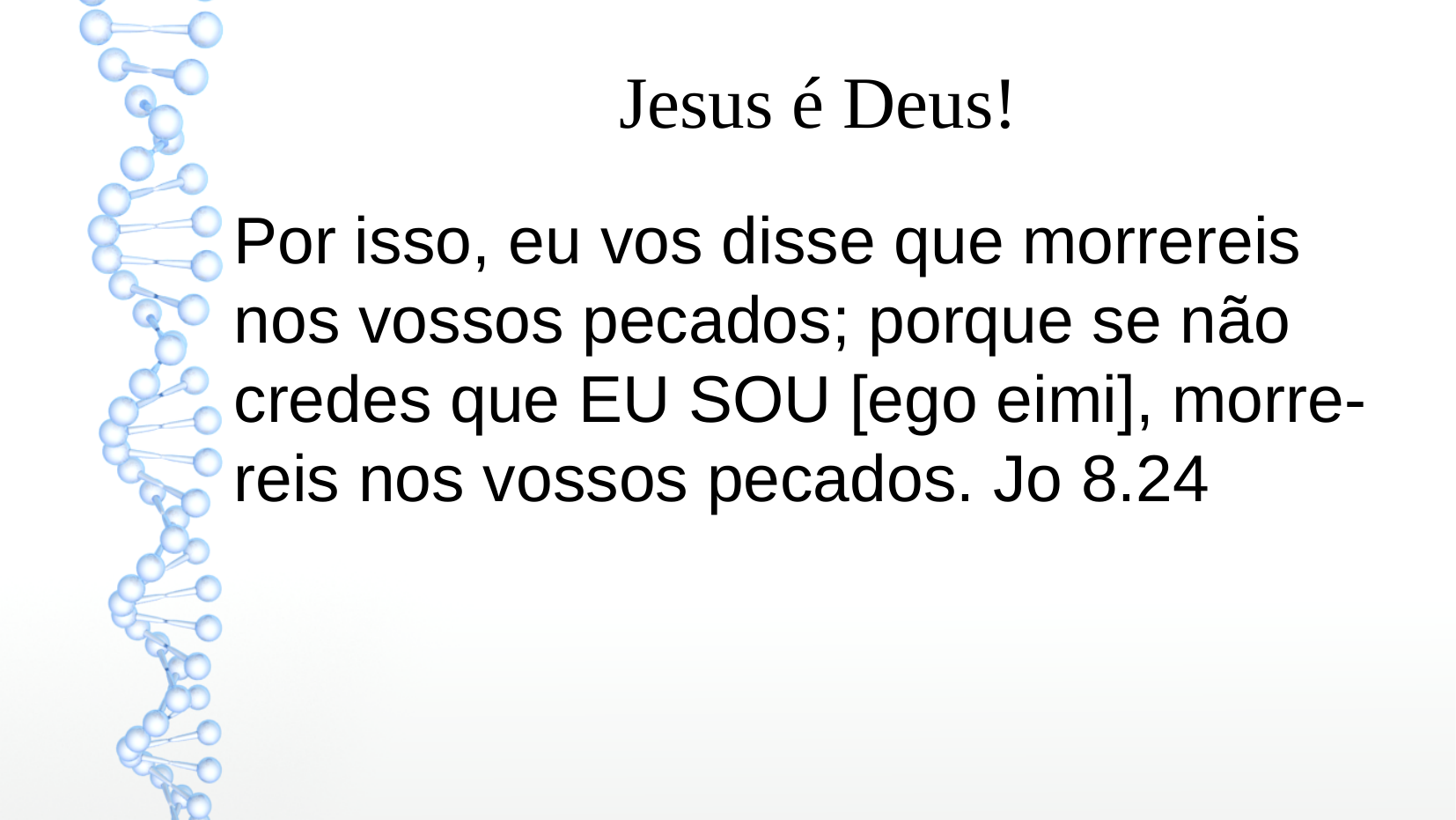

Jesus é Deus!
Por isso, eu vos disse que morrereis nos vossos pecados; porque se não credes que EU SOU [ego eimi], morre-
reis nos vossos pecados. Jo 8.24